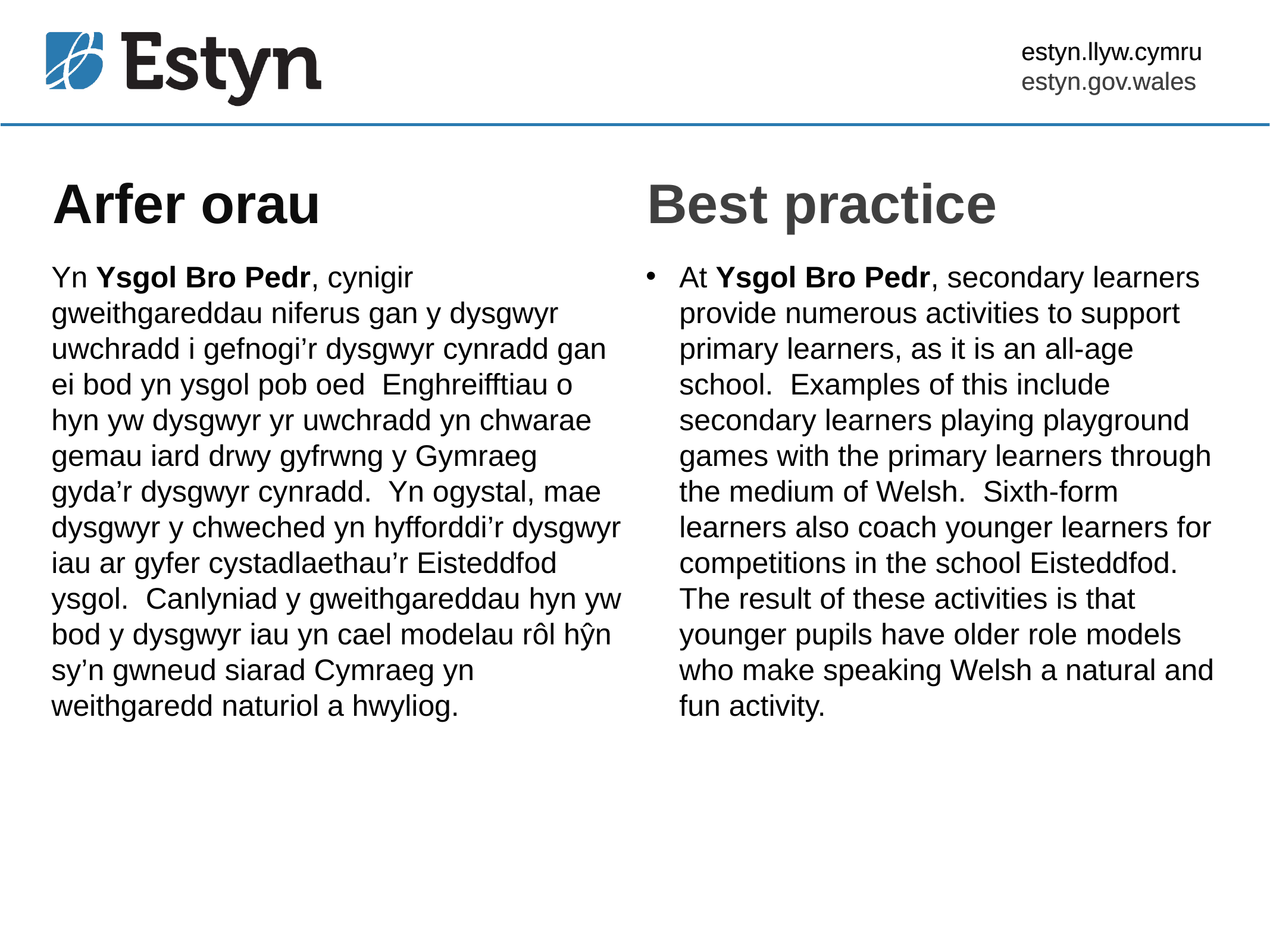

estyn.llyw.cymru
estyn.gov.wales
# Arfer orau
Best practice
Yn Ysgol Bro Pedr, cynigir gweithgareddau niferus gan y dysgwyr uwchradd i gefnogi’r dysgwyr cynradd gan ei bod yn ysgol pob oed  Enghreifftiau o hyn yw dysgwyr yr uwchradd yn chwarae gemau iard drwy gyfrwng y Gymraeg gyda’r dysgwyr cynradd.  Yn ogystal, mae dysgwyr y chweched yn hyfforddi’r dysgwyr iau ar gyfer cystadlaethau’r Eisteddfod ysgol.  Canlyniad y gweithgareddau hyn yw bod y dysgwyr iau yn cael modelau rôl hŷn sy’n gwneud siarad Cymraeg yn weithgaredd naturiol a hwyliog.

At Ysgol Bro Pedr, secondary learners provide numerous activities to support primary learners, as it is an all-age school.  Examples of this include secondary learners playing playground games with the primary learners through the medium of Welsh.  Sixth-form learners also coach younger learners for competitions in the school Eisteddfod.  The result of these activities is that younger pupils have older role models who make speaking Welsh a natural and fun activity.